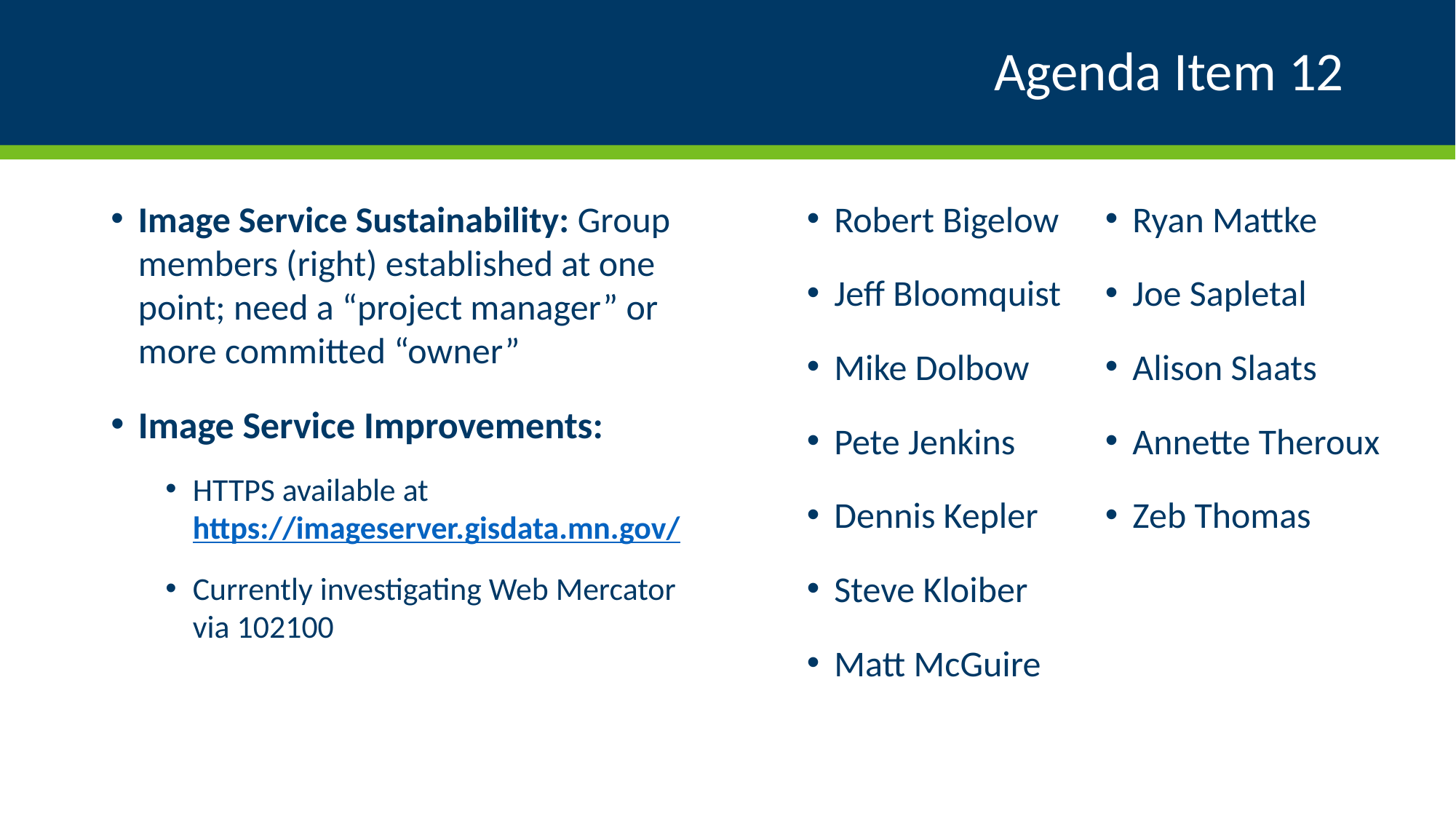

# Agenda Item 12
Robert Bigelow
Jeff Bloomquist
Mike Dolbow
Pete Jenkins
Dennis Kepler
Steve Kloiber
Matt McGuire
Ryan Mattke
Joe Sapletal
Alison Slaats
Annette Theroux
Zeb Thomas
Image Service Sustainability: Group members (right) established at one point; need a “project manager” or more committed “owner”
Image Service Improvements:
HTTPS available at https://imageserver.gisdata.mn.gov/
Currently investigating Web Mercator via 102100